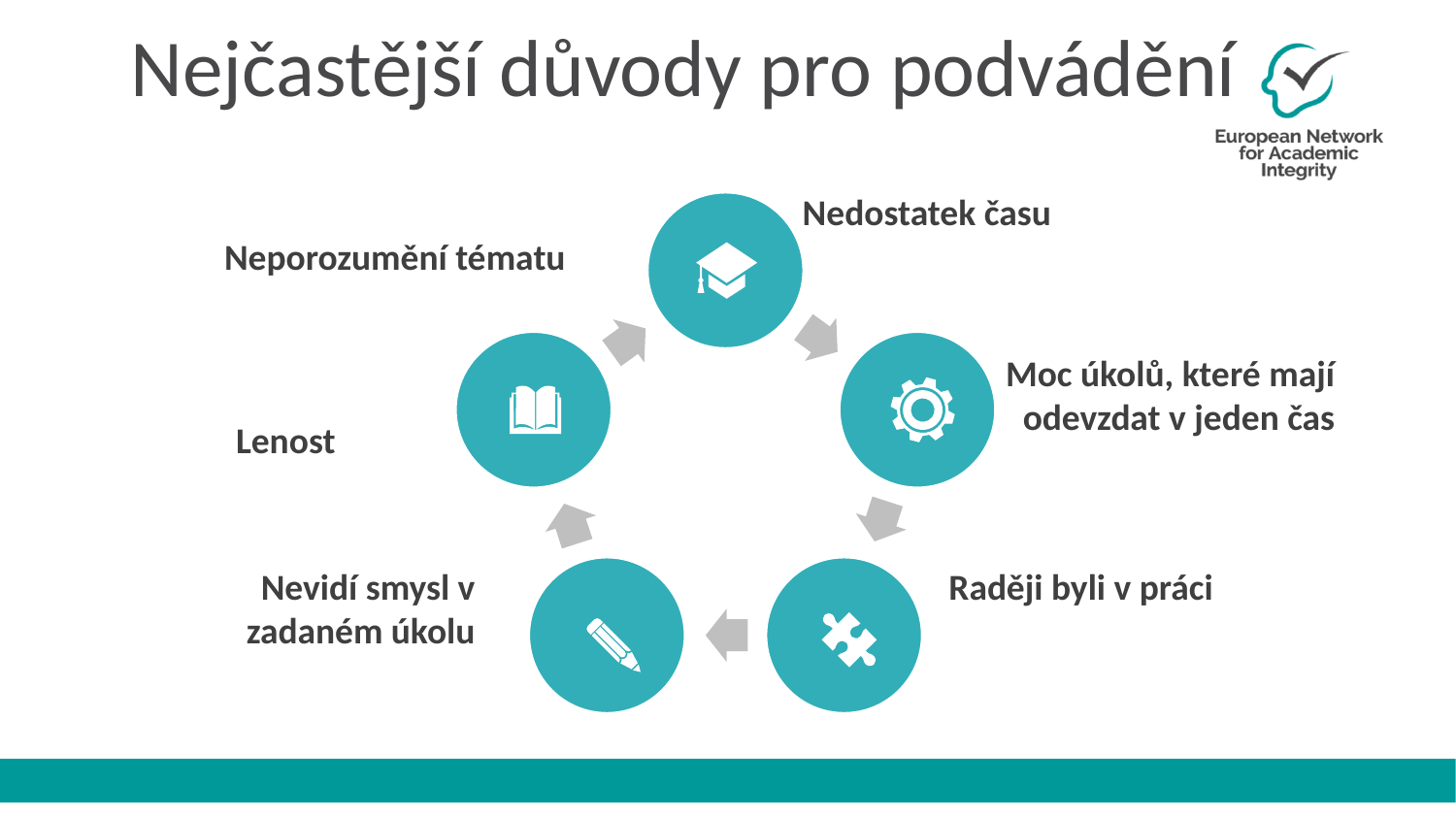

Nejčastější důvody pro podvádění
Nedostatek času

Neporozumění tématu

Moc úkolů, které mají odevzdat v jeden čas

Lenost

Raději byli v práci

Nevidí smysl v zadaném úkolu